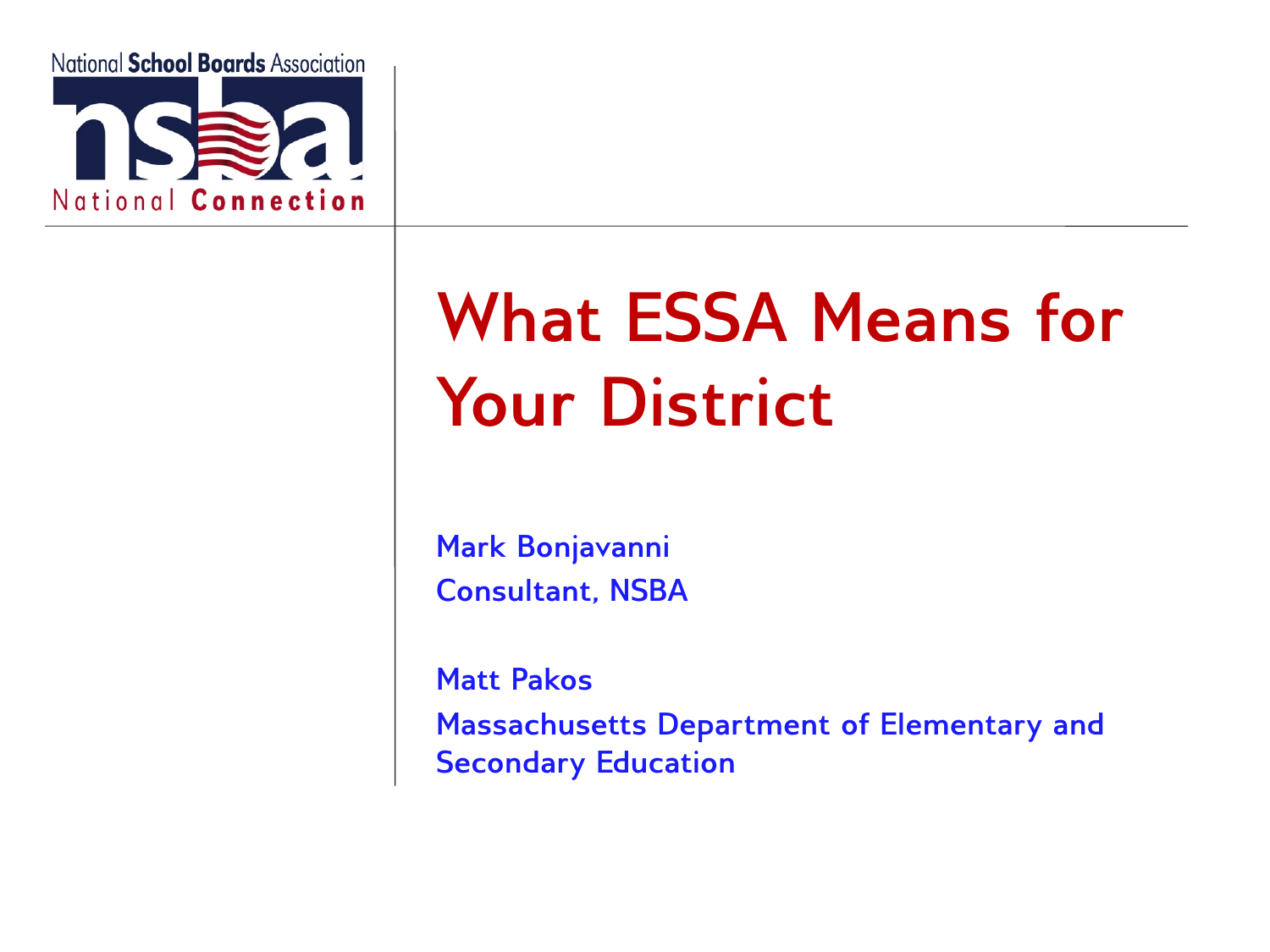

What ESSA Means for Your District

Mark Bonjavanni
Consultant, NSBA

Matt Pakos
Massachusetts Department of Elementary and Secondary Education